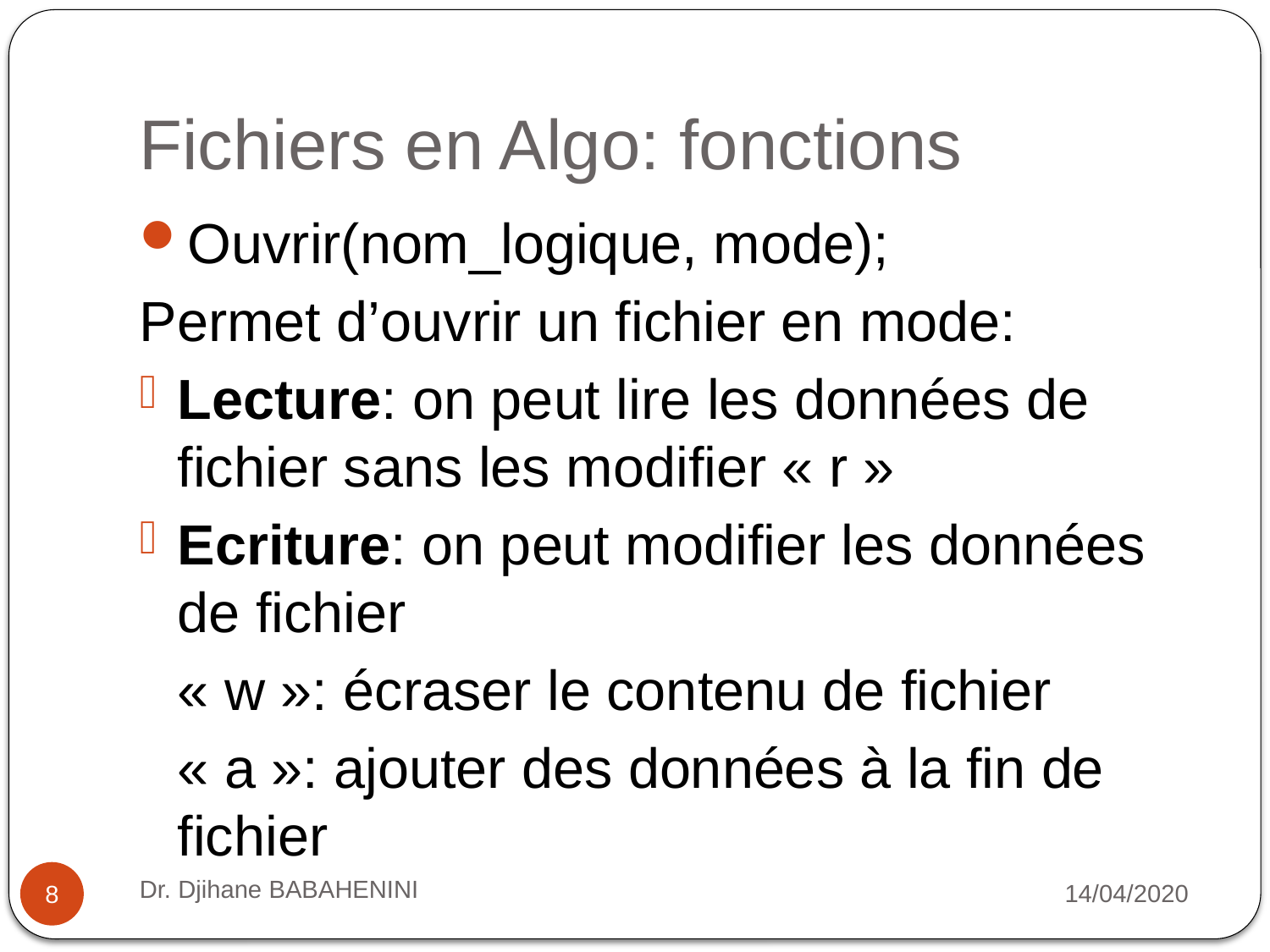

# Fichiers en Algo: fonctions
Ouvrir(nom_logique, mode);
Permet d’ouvrir un fichier en mode:
Lecture: on peut lire les données de fichier sans les modifier « r »
Ecriture: on peut modifier les données de fichier
	« w »: écraser le contenu de fichier
	« a »: ajouter des données à la fin de fichier

Dr. Djihane BABAHENINI
14/04/2020
8